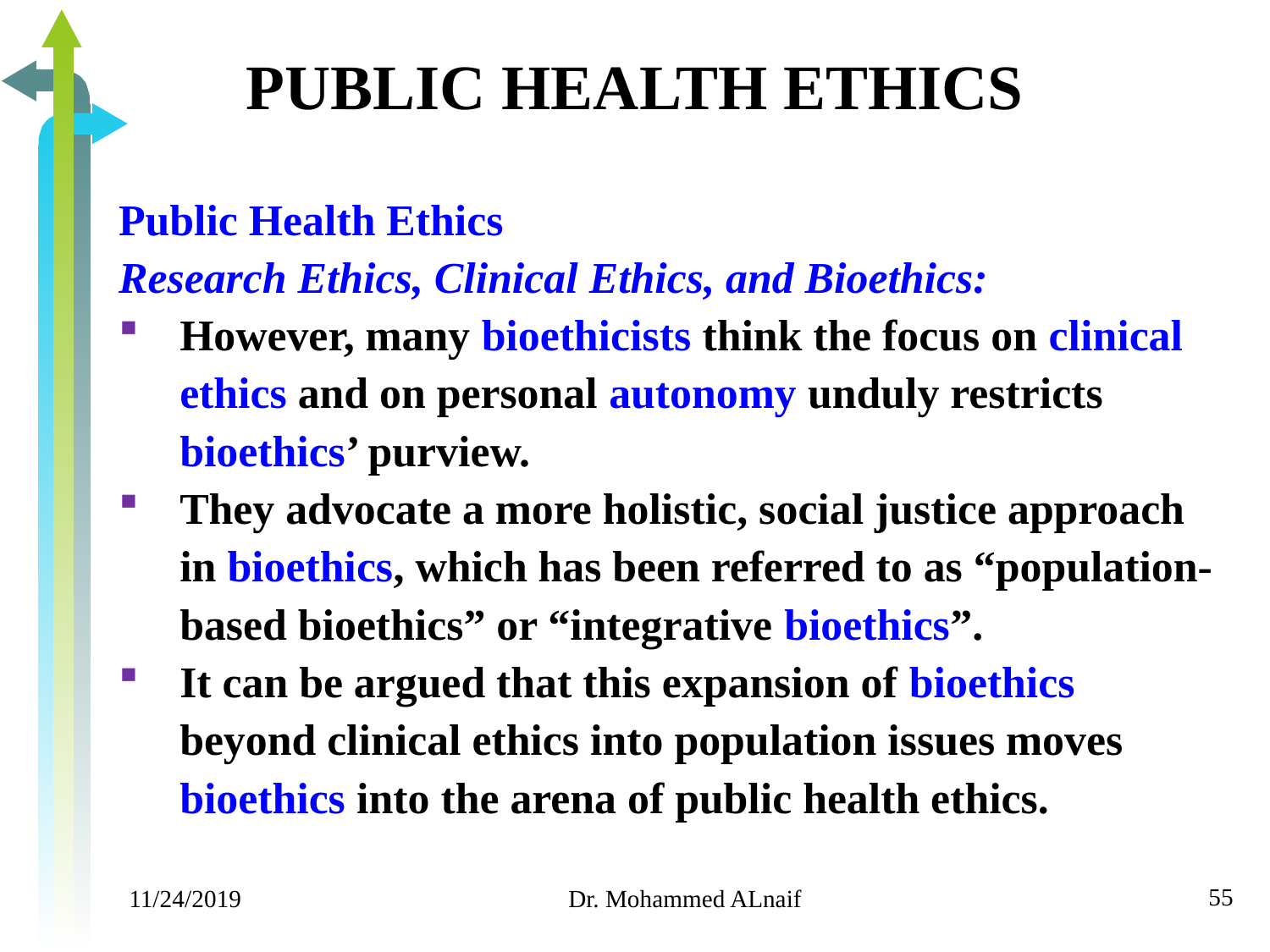

# PUBLIC HEALTH ETHICS
Public Health Ethics
Research Ethics, Clinical Ethics, and Bioethics:
However, many bioethicists think the focus on clinical ethics and on personal autonomy unduly restricts bioethics’ purview.
They advocate a more holistic, social justice approach in bioethics, which has been referred to as “population-based bioethics” or “integrative bioethics”.
It can be argued that this expansion of bioethics beyond clinical ethics into population issues moves bioethics into the arena of public health ethics.
55
11/24/2019
Dr. Mohammed ALnaif